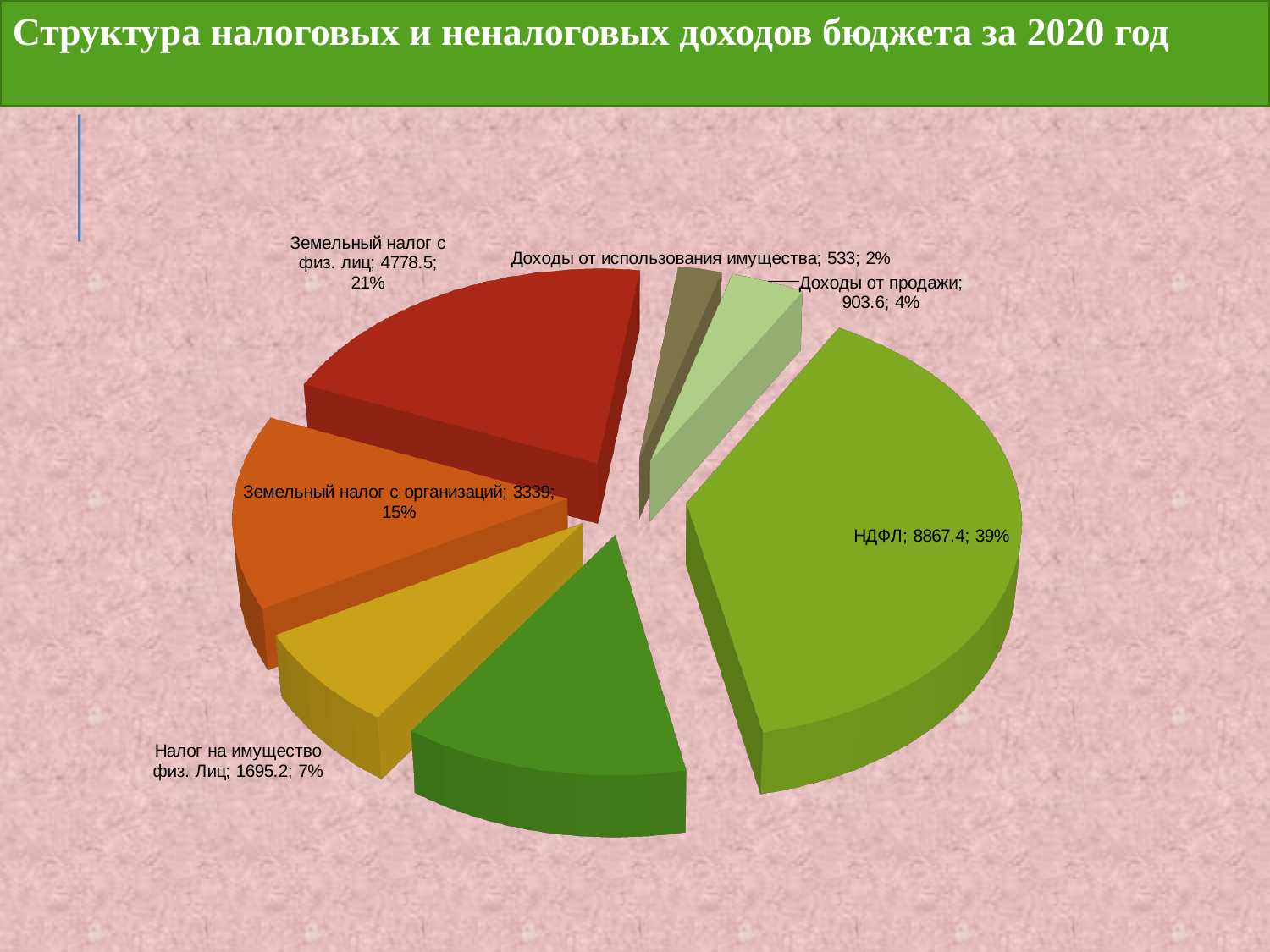

Структура налоговых и неналоговых доходов бюджета за 2020 год

[unsupported chart]